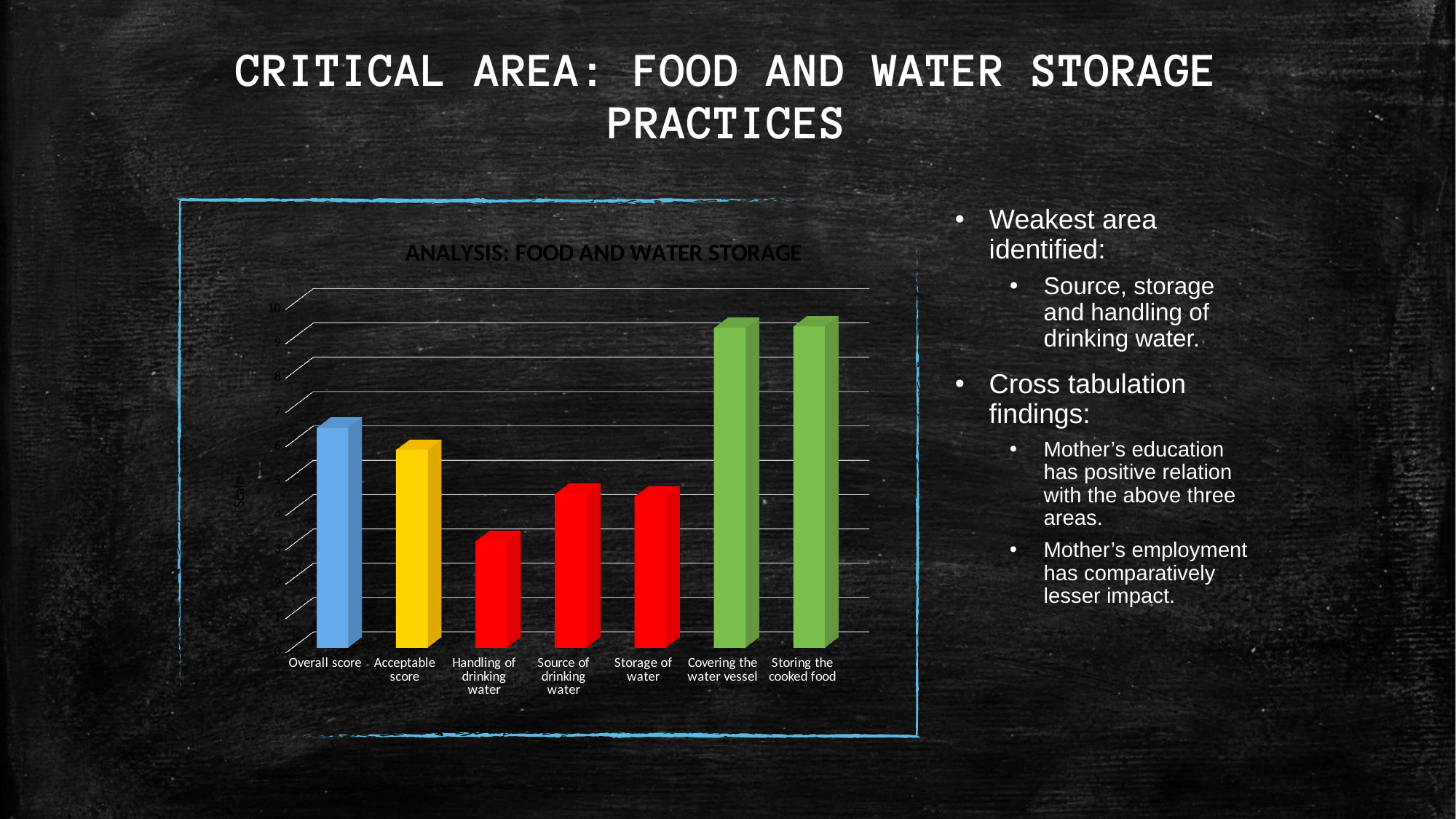

# CRITICAL AREA: FOOD AND WATER STORAGE PRACTICES
Weakest area identified:
Source, storage and handling of drinking water.
Cross tabulation findings:
Mother’s education has positive relation with the above three areas.
Mother’s employment has comparatively lesser impact.

[unsupported chart]